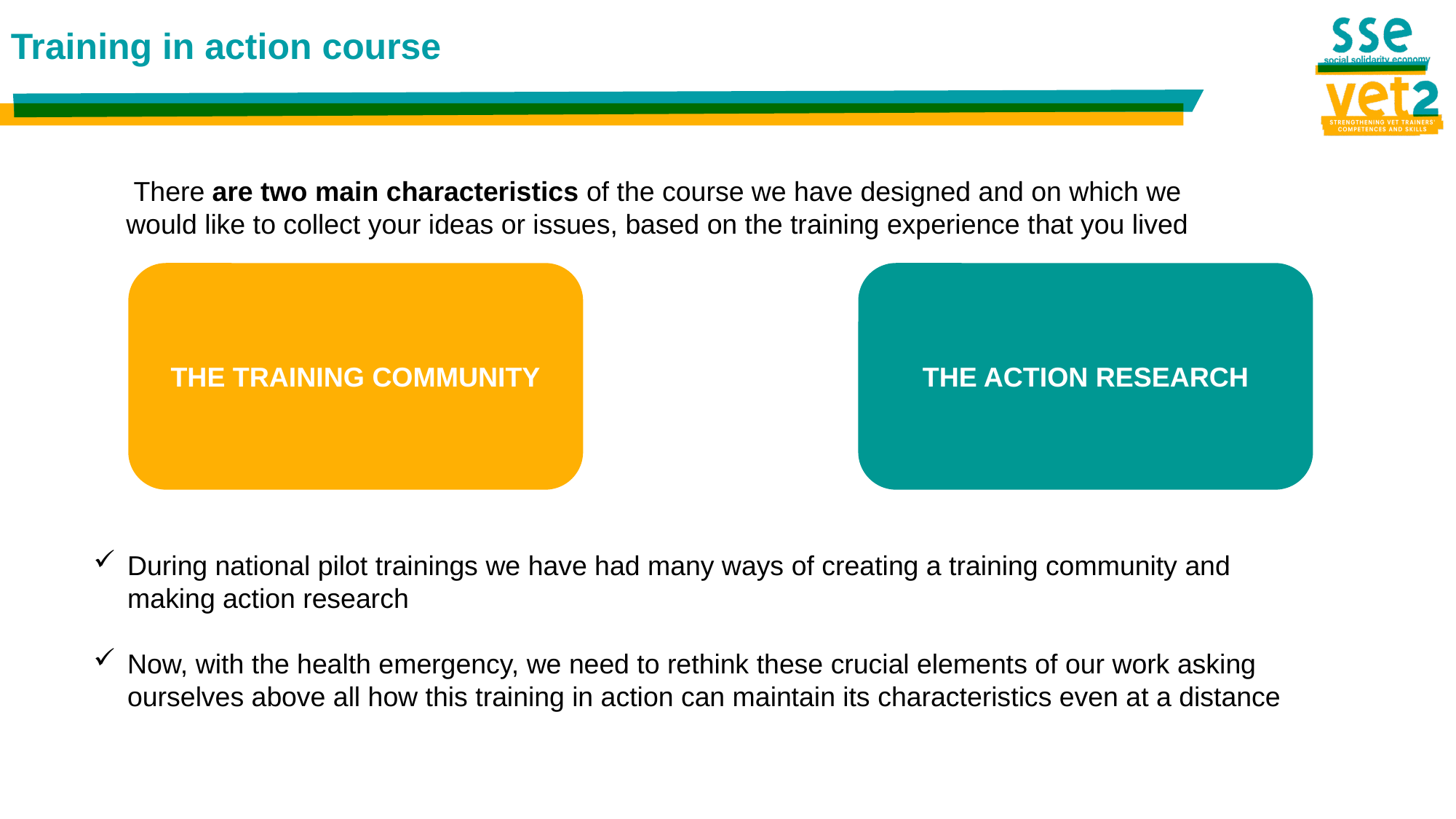

Training in action course
There are two main characteristics of the course we have designed and on which we would like to collect your ideas or issues, based on the training experience that you lived
THE TRAINING COMMUNITY
THE ACTION RESEARCH
During national pilot trainings we have had many ways of creating a training community and making action research

Now, with the health emergency, we need to rethink these crucial elements of our work asking ourselves above all how this training in action can maintain its characteristics even at a distance